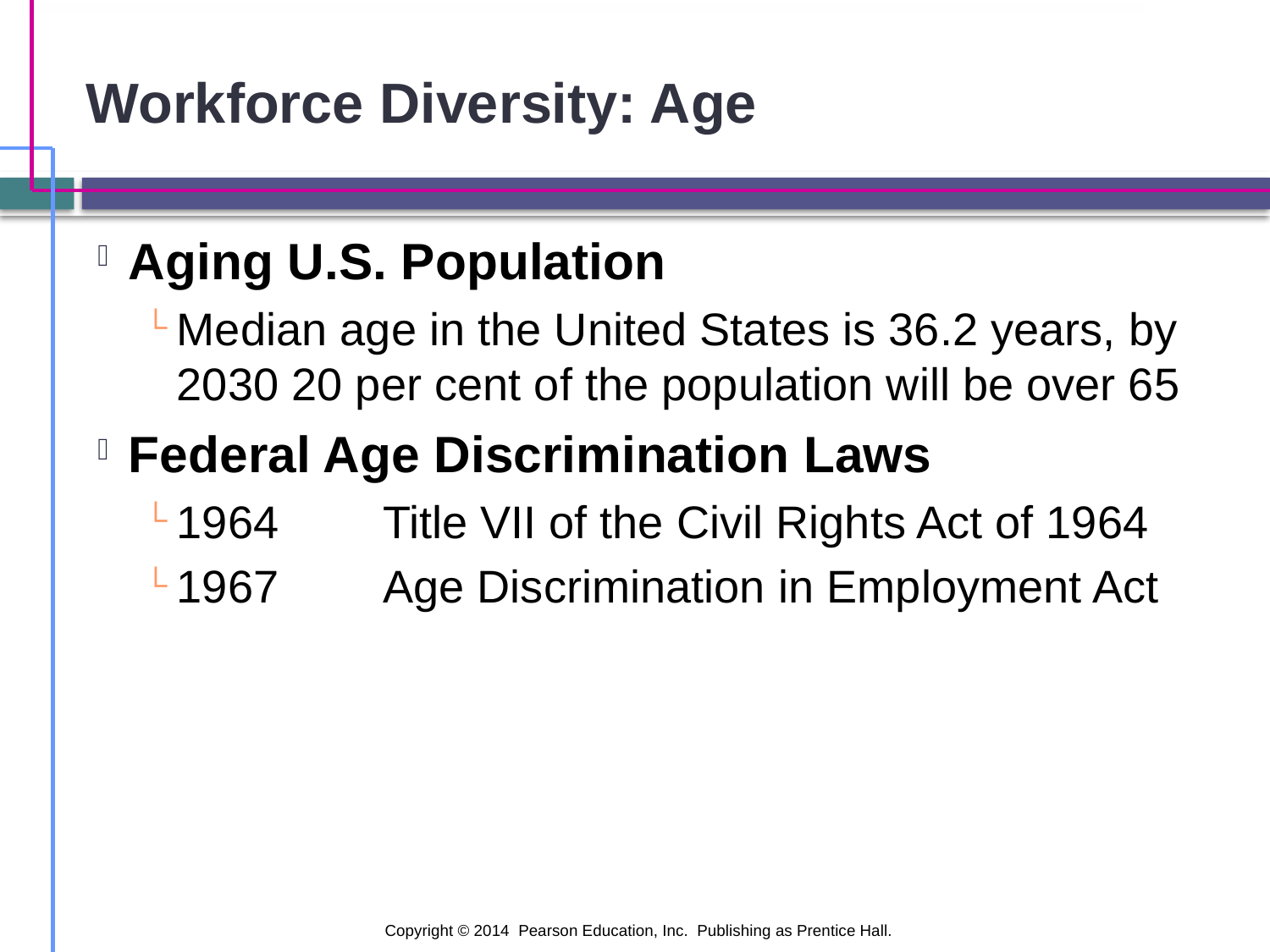

# Workforce Diversity: Age

Aging U.S. Population
Median age in the United States is 36.2 years, by 2030 20 per cent of the population will be over 65
Federal Age Discrimination Laws
1964	Title VII of the Civil Rights Act of 1964
1967	Age Discrimination in Employment Act